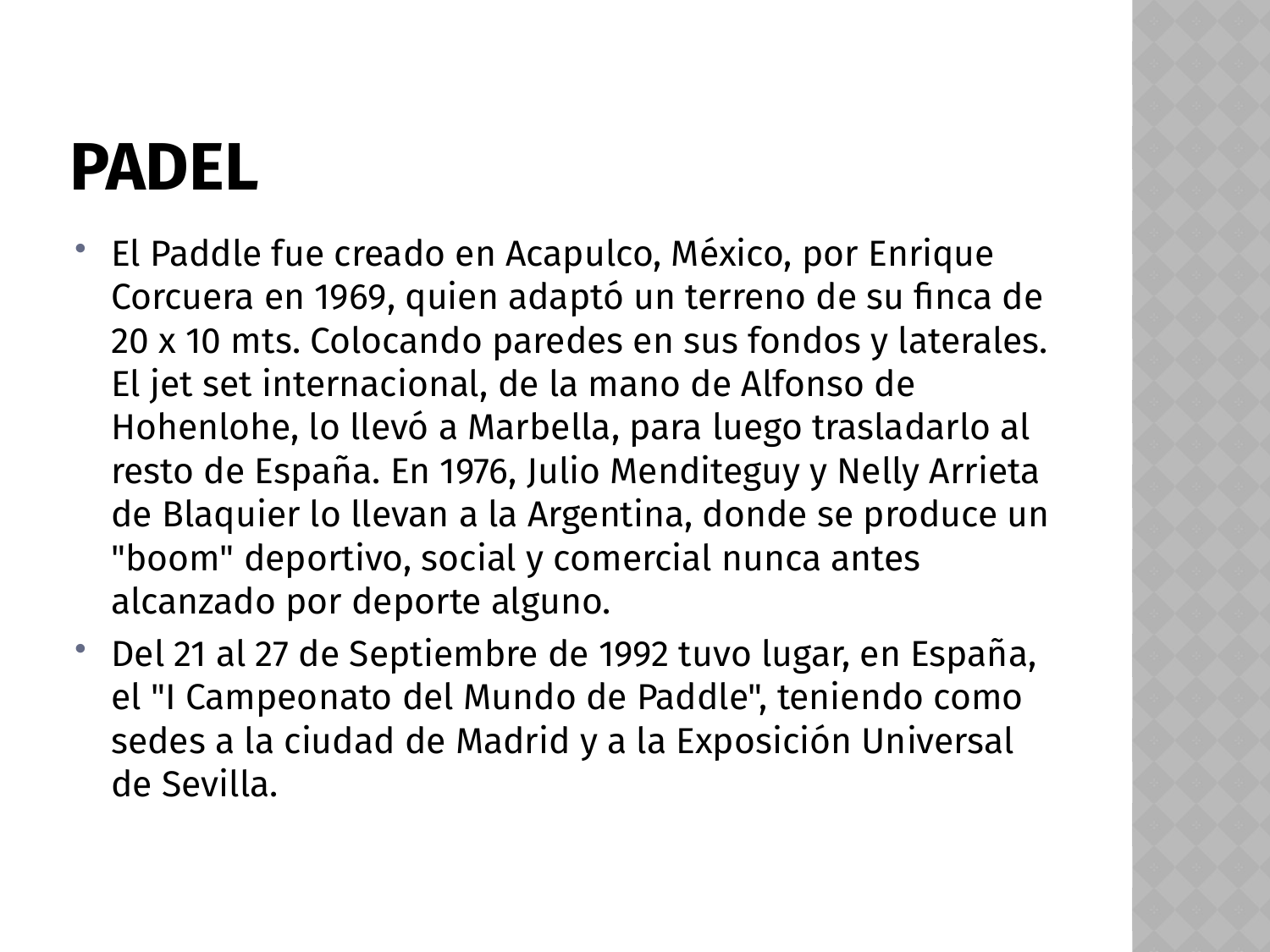

# PADEL
El Paddle fue creado en Acapulco, México, por Enrique Corcuera en 1969, quien adaptó un terreno de su finca de 20 x 10 mts. Colocando paredes en sus fondos y laterales.
El jet set internacional, de la mano de Alfonso de Hohenlohe, lo llevó a Marbella, para luego trasladarlo al resto de España. En 1976, Julio Menditeguy y Nelly Arrieta de Blaquier lo llevan a la Argentina, donde se produce un "boom" deportivo, social y comercial nunca antes alcanzado por deporte alguno.
Del 21 al 27 de Septiembre de 1992 tuvo lugar, en España, el "I Campeonato del Mundo de Paddle", teniendo como sedes a la ciudad de Madrid y a la Exposición Universal de Sevilla.